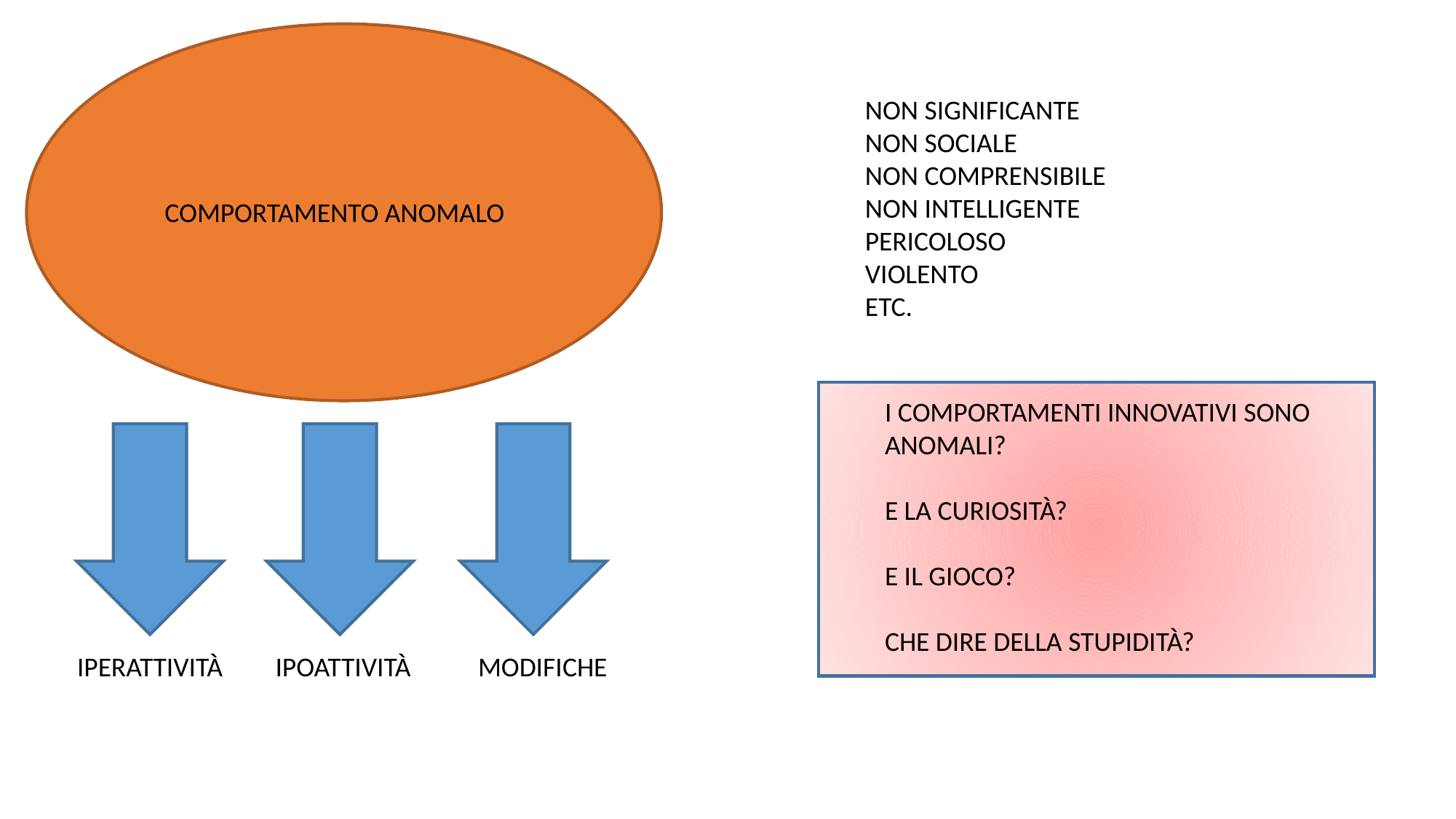

NON SIGNIFICANTE
NON SOCIALE
NON COMPRENSIBILE
NON INTELLIGENTE
PERICOLOSO
VIOLENTO
ETC.
COMPORTAMENTO ANOMALO

I COMPORTAMENTI INNOVATIVI SONO ANOMALI?

E LA CURIOSITÀ?

E IL GIOCO?

CHE DIRE DELLA STUPIDITÀ?

IPERATTIVITÀ
MODIFICHE
IPOATTIVITÀ